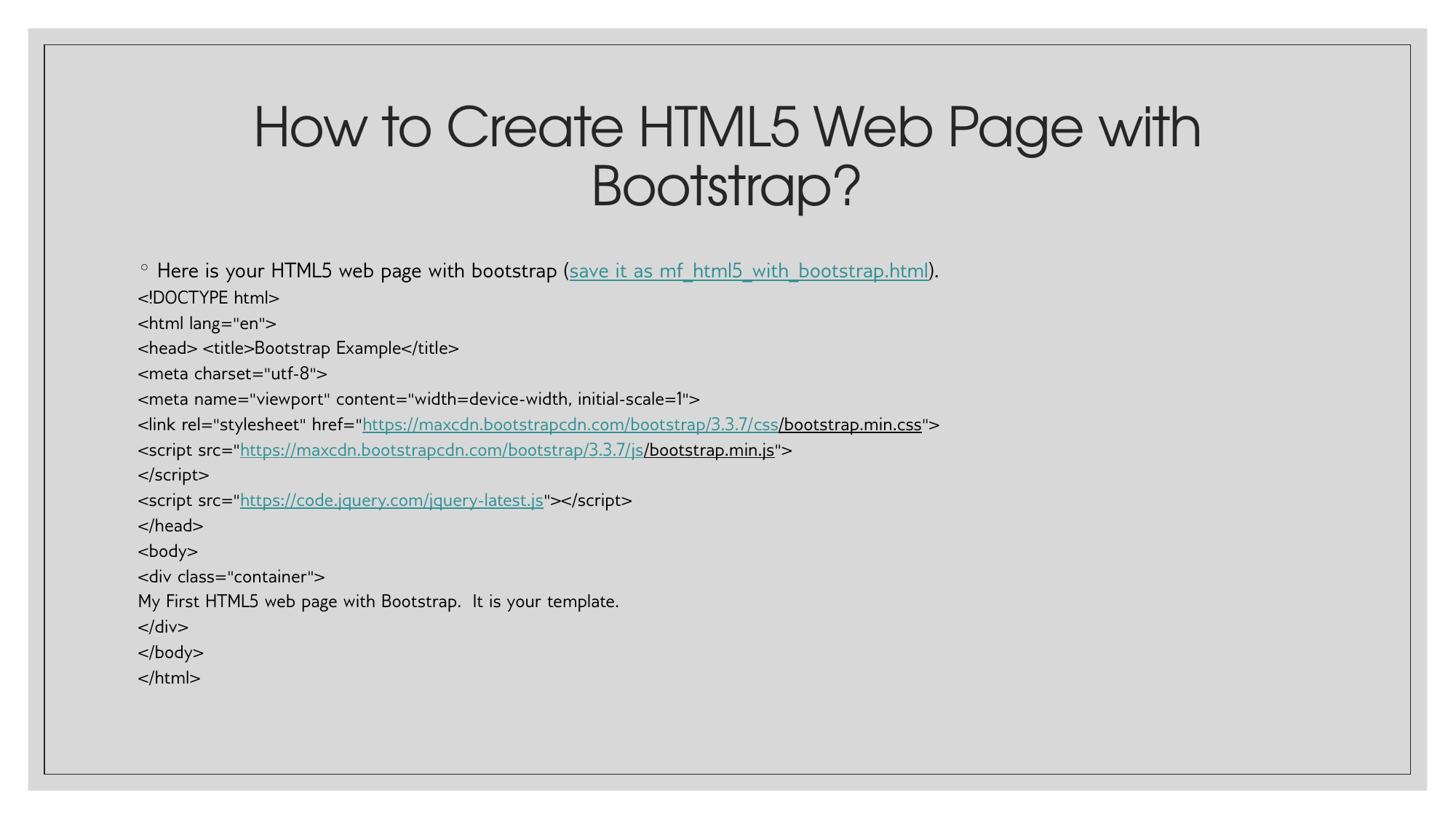

# How to Create HTML5 Web Page with Bootstrap?
Here is your HTML5 web page with bootstrap (save it as mf_html5_with_bootstrap.html).
<!DOCTYPE html>
<html lang="en">
<head> <title>Bootstrap Example</title>
<meta charset="utf-8">
<meta name="viewport" content="width=device-width, initial-scale=1">
<link rel="stylesheet" href="https://maxcdn.bootstrapcdn.com/bootstrap/3.3.7/css/bootstrap.min.css">
<script src="https://maxcdn.bootstrapcdn.com/bootstrap/3.3.7/js/bootstrap.min.js">
</script>
<script src="https://code.jquery.com/jquery-latest.js"></script>
</head>
<body>
<div class="container">
My First HTML5 web page with Bootstrap.  It is your template.
</div>
</body>
</html>